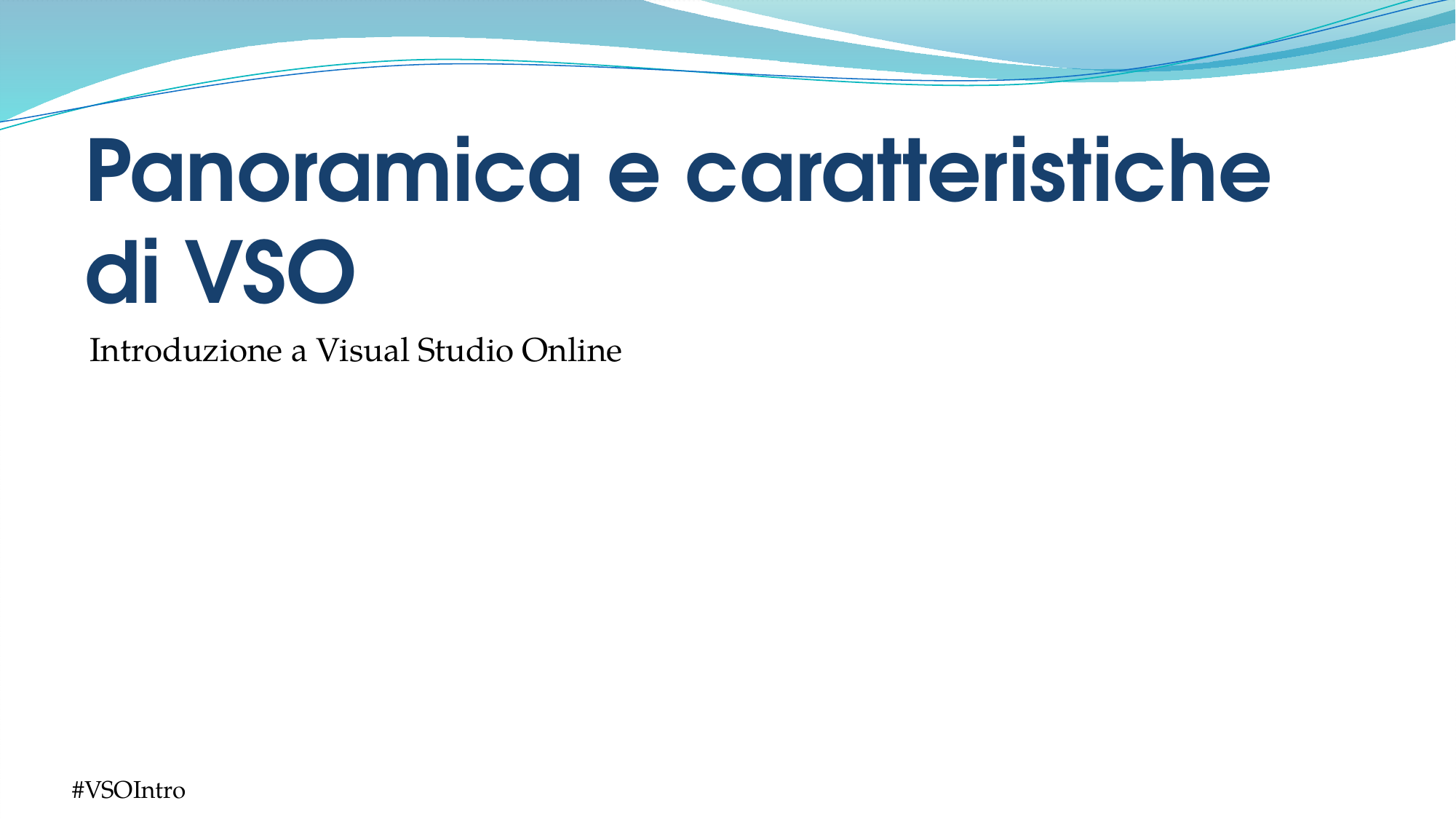

# Panoramica e caratteristiche di VSO
Introduzione a Visual Studio Online
#VSOIntro